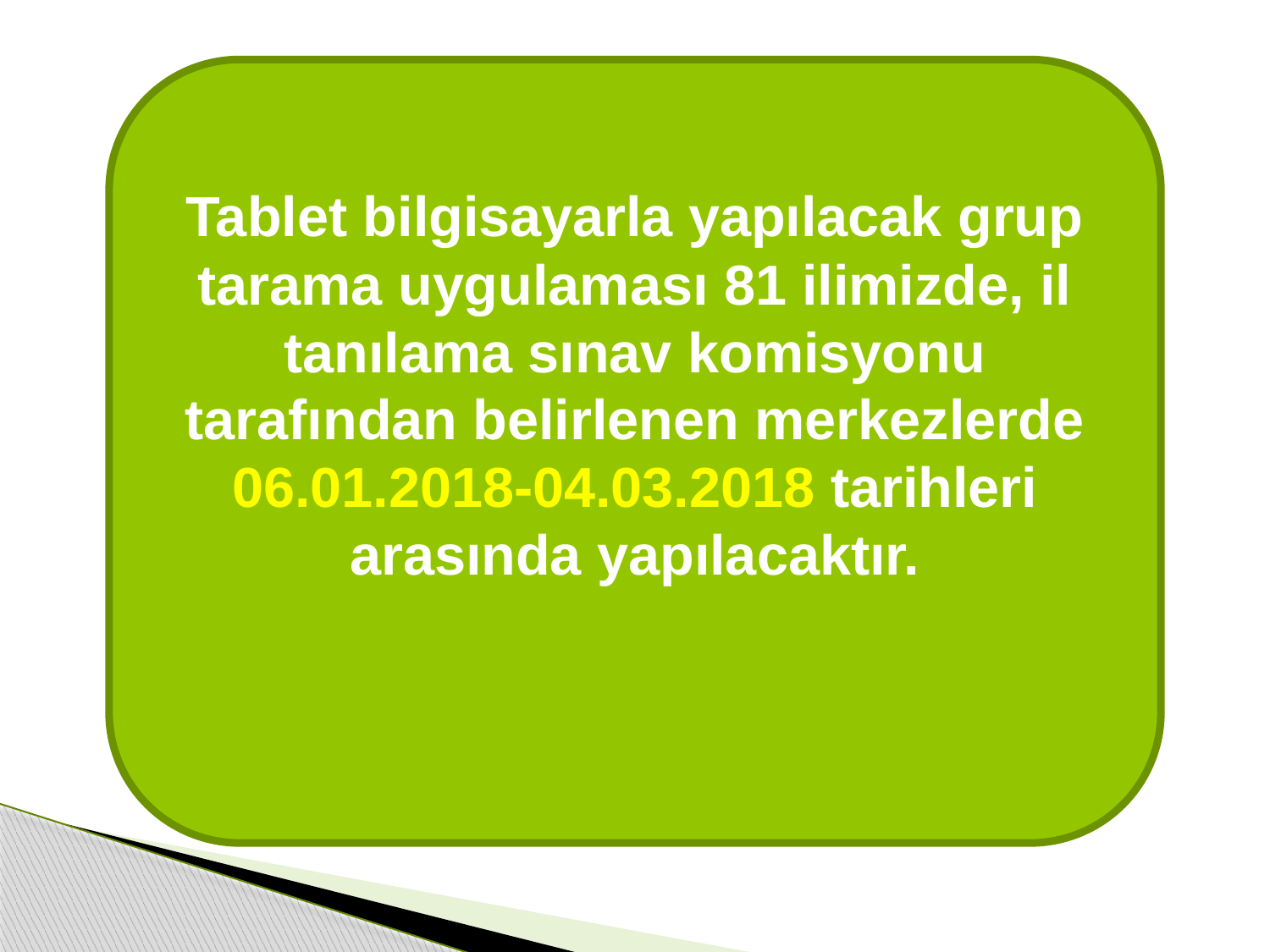

Tablet bilgisayarla yapılacak grup tarama uygulaması 81 ilimizde, il tanılama sınav komisyonu tarafından belirlenen merkezlerde 06.01.2018-04.03.2018 tarihleri arasında yapılacaktır.